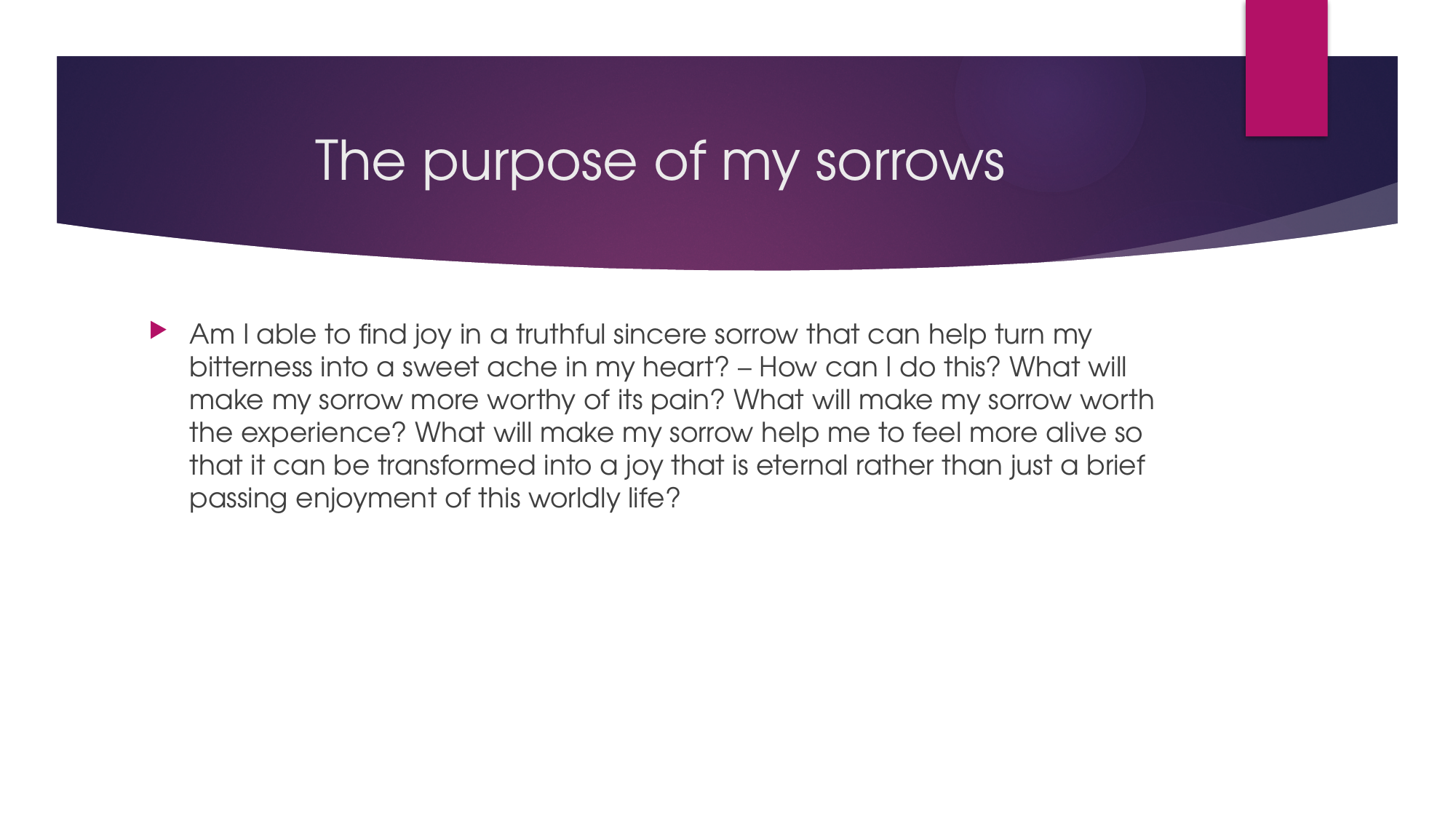

# The purpose of my sorrows
Am I able to find joy in a truthful sincere sorrow that can help turn my bitterness into a sweet ache in my heart? – How can I do this? What will make my sorrow more worthy of its pain? What will make my sorrow worth the experience? What will make my sorrow help me to feel more alive so that it can be transformed into a joy that is eternal rather than just a brief passing enjoyment of this worldly life?